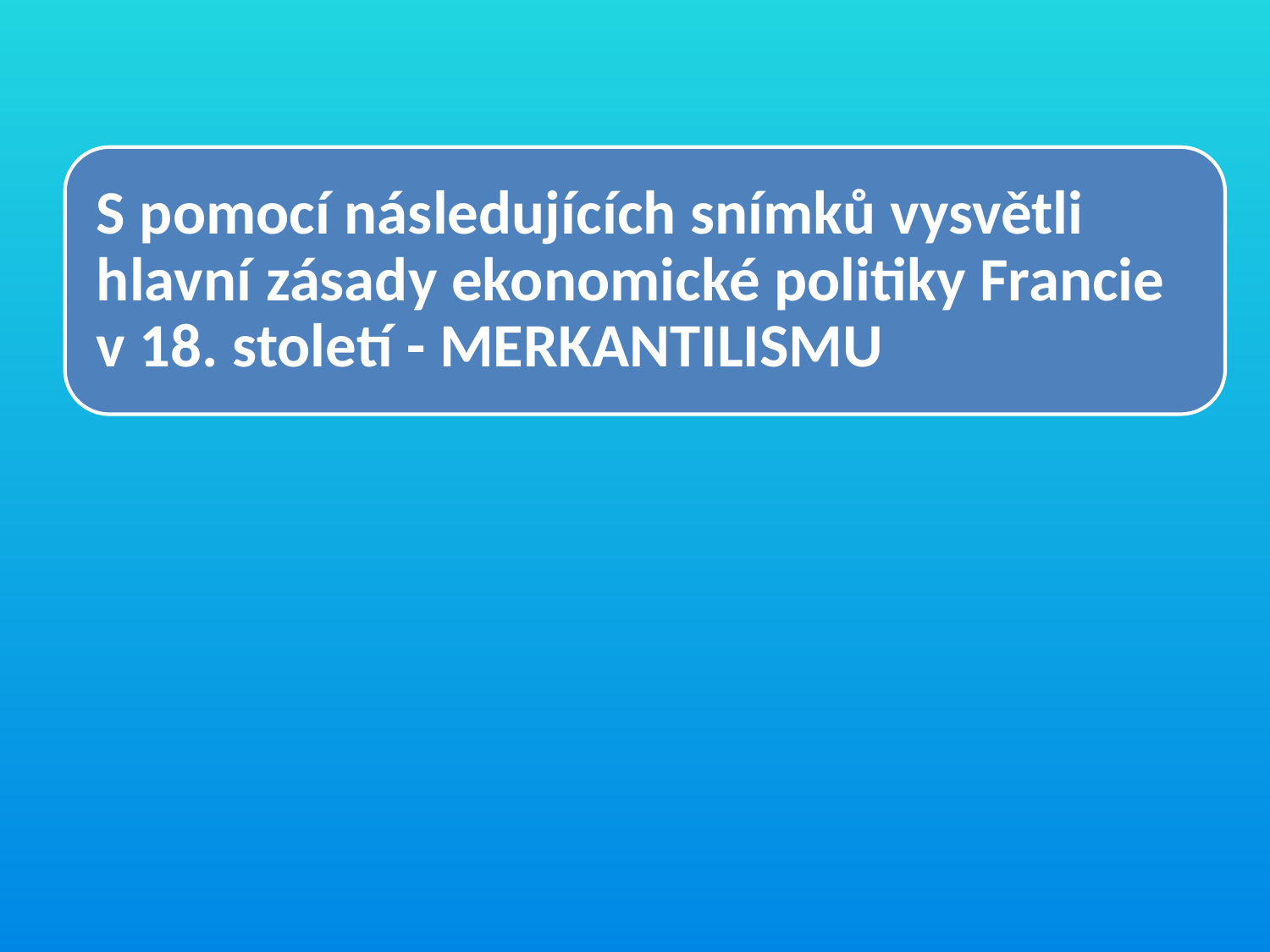

S pomocí následujících snímků vysvětli hlavní zásady ekonomické politiky Francie v 18. století - MERKANTILISMU